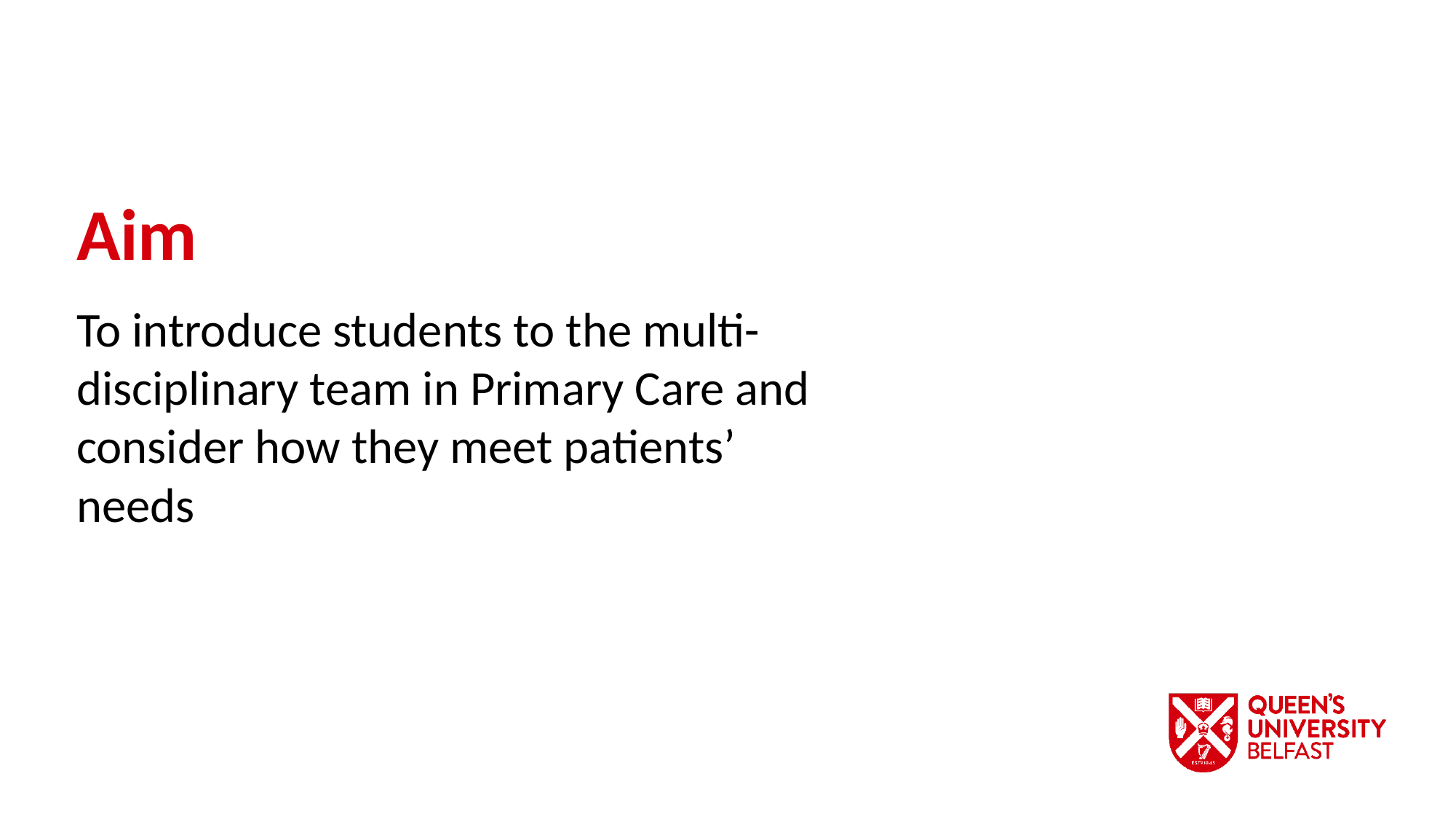

Aim
To introduce students to the multi-disciplinary team in Primary Care and consider how they meet patients’ needs